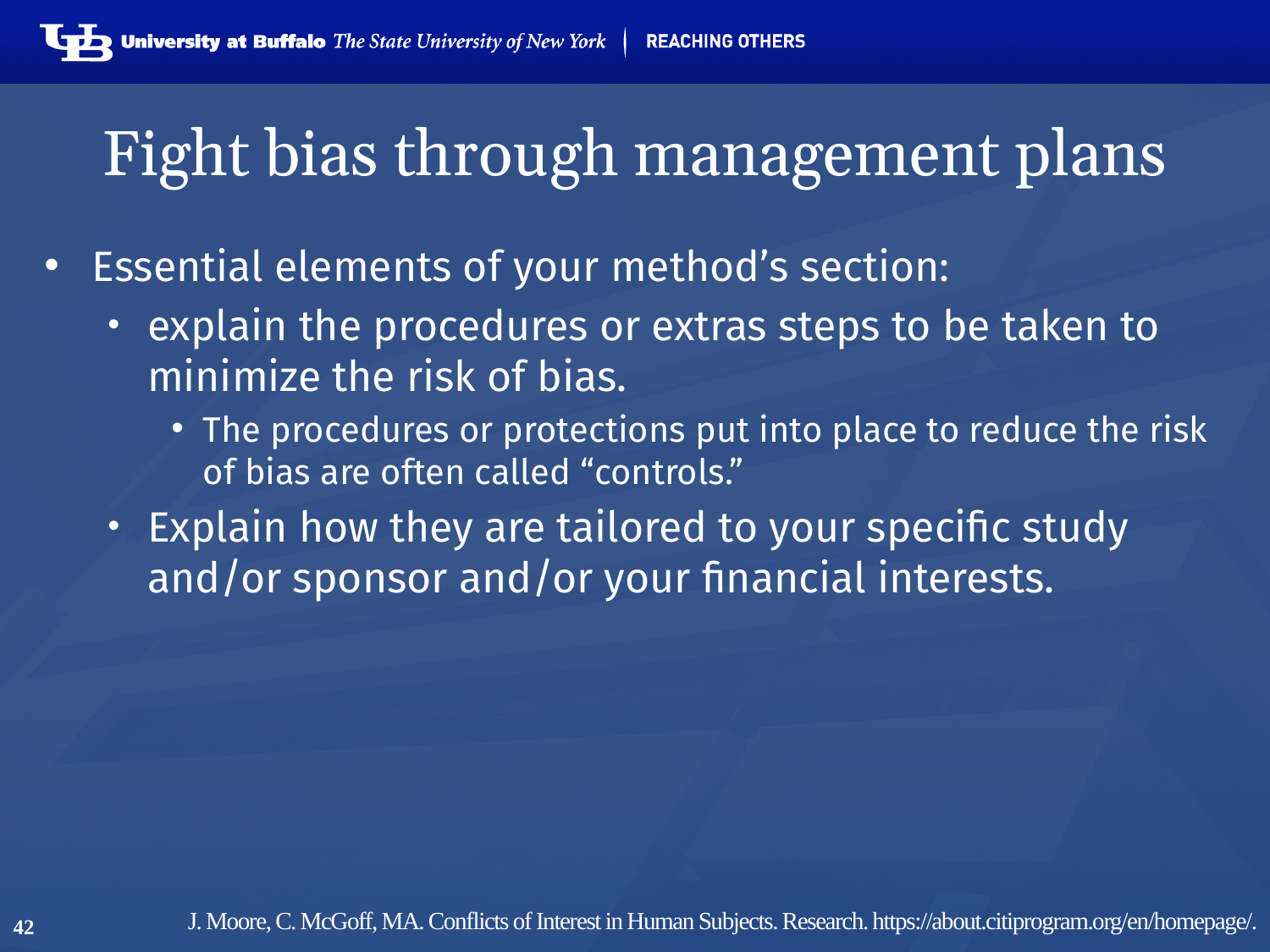

# Fight bias through management plans
Essential elements of your method’s section:
explain the procedures or extras steps to be taken to minimize the risk of bias.
The procedures or protections put into place to reduce the risk of bias are often called “controls.”
Explain how they are tailored to your specific study and/or sponsor and/or your financial interests.
J. Moore, C. McGoff, MA. Conflicts of Interest in Human Subjects. Research. https://about.citiprogram.org/en/homepage/.
42